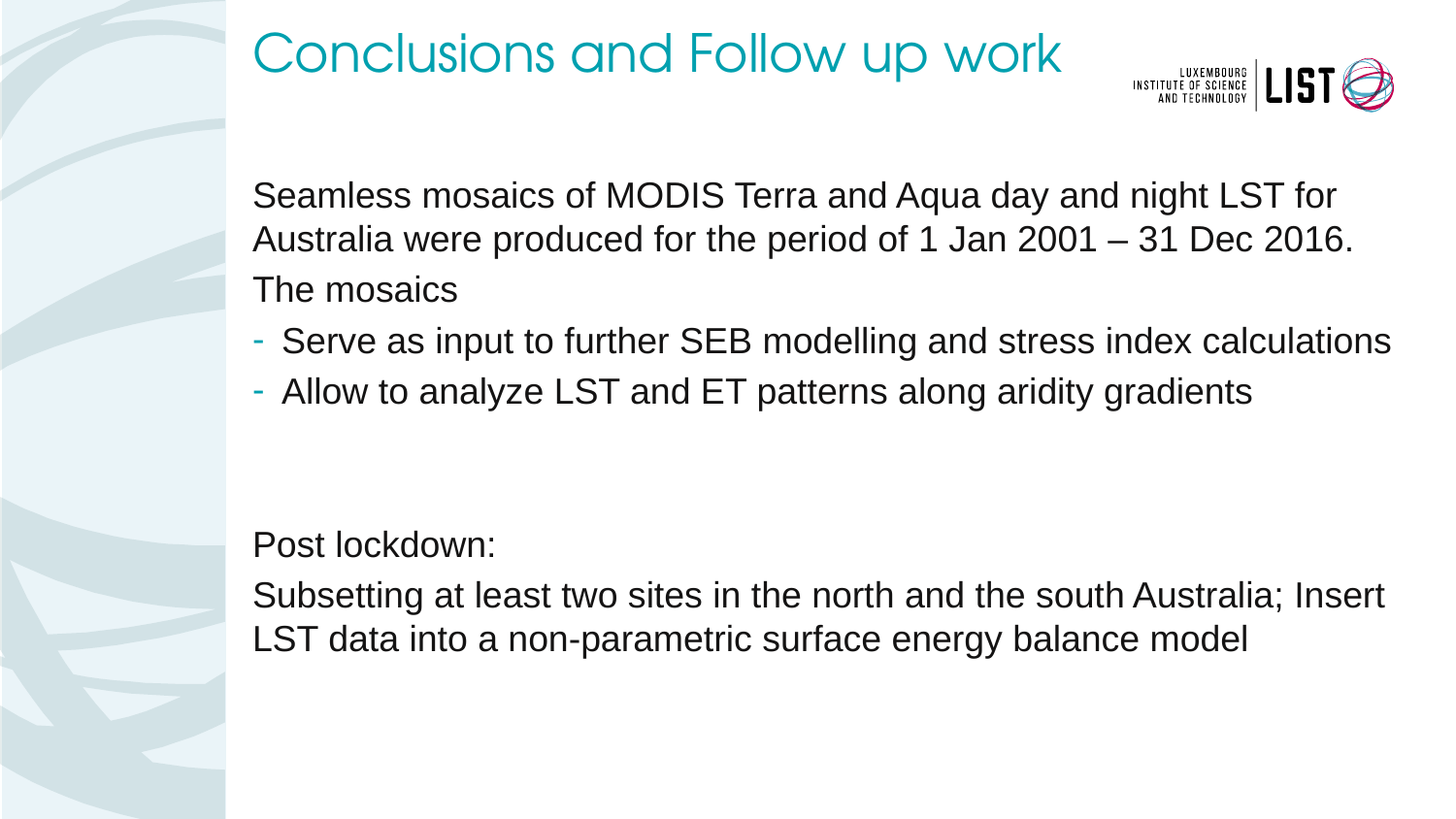

# Conclusions and Follow up work
Seamless mosaics of MODIS Terra and Aqua day and night LST for Australia were produced for the period of 1 Jan 2001 – 31 Dec 2016.
The mosaics
Serve as input to further SEB modelling and stress index calculations
Allow to analyze LST and ET patterns along aridity gradients

Post lockdown:
Subsetting at least two sites in the north and the south Australia; Insert LST data into a non-parametric surface energy balance model